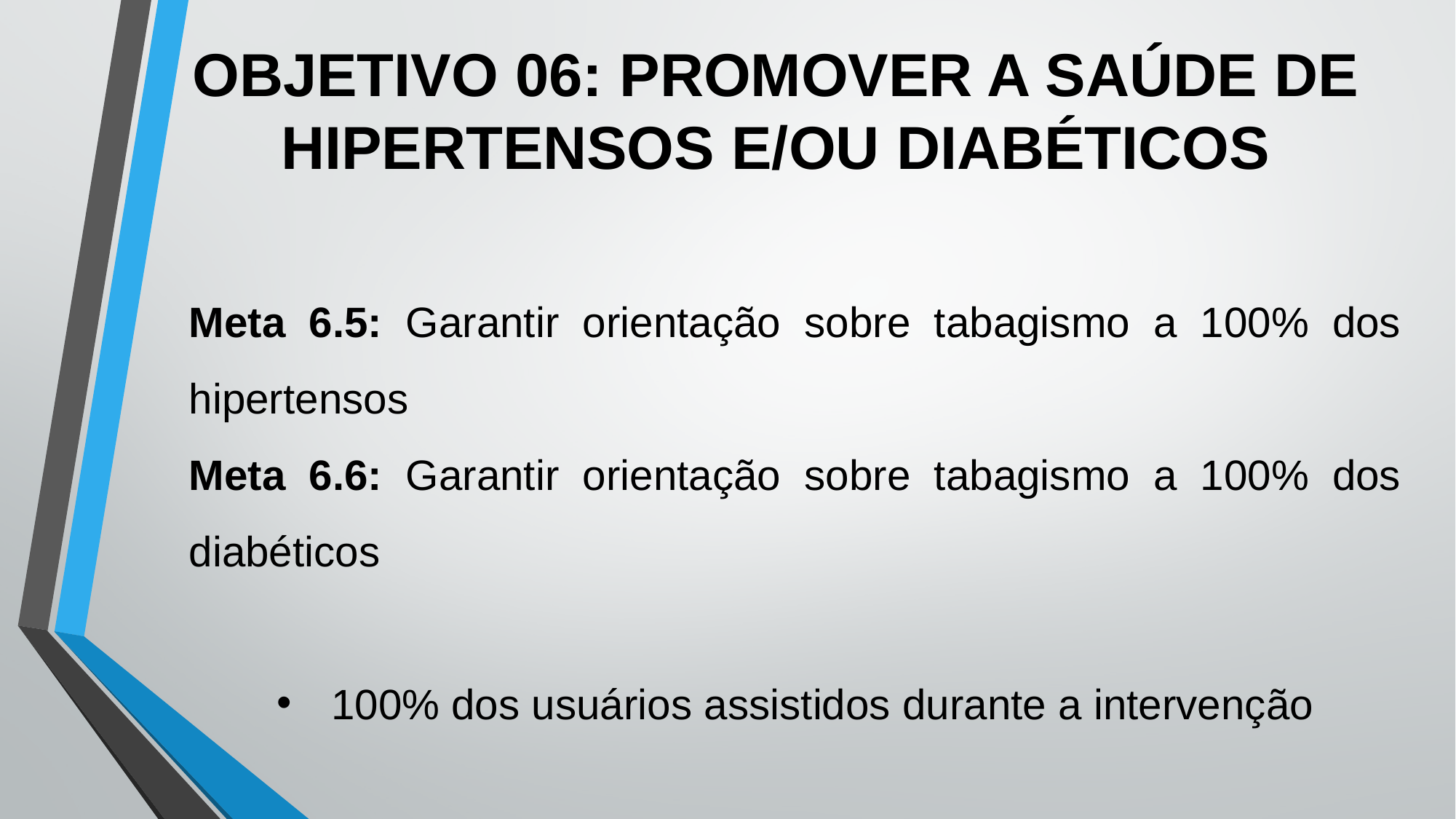

OBJETIVO 06: PROMOVER A SAÚDE DE HIPERTENSOS E/OU DIABÉTICOS
Meta 6.5: Garantir orientação sobre tabagismo a 100% dos hipertensos
Meta 6.6: Garantir orientação sobre tabagismo a 100% dos diabéticos

100% dos usuários assistidos durante a intervenção